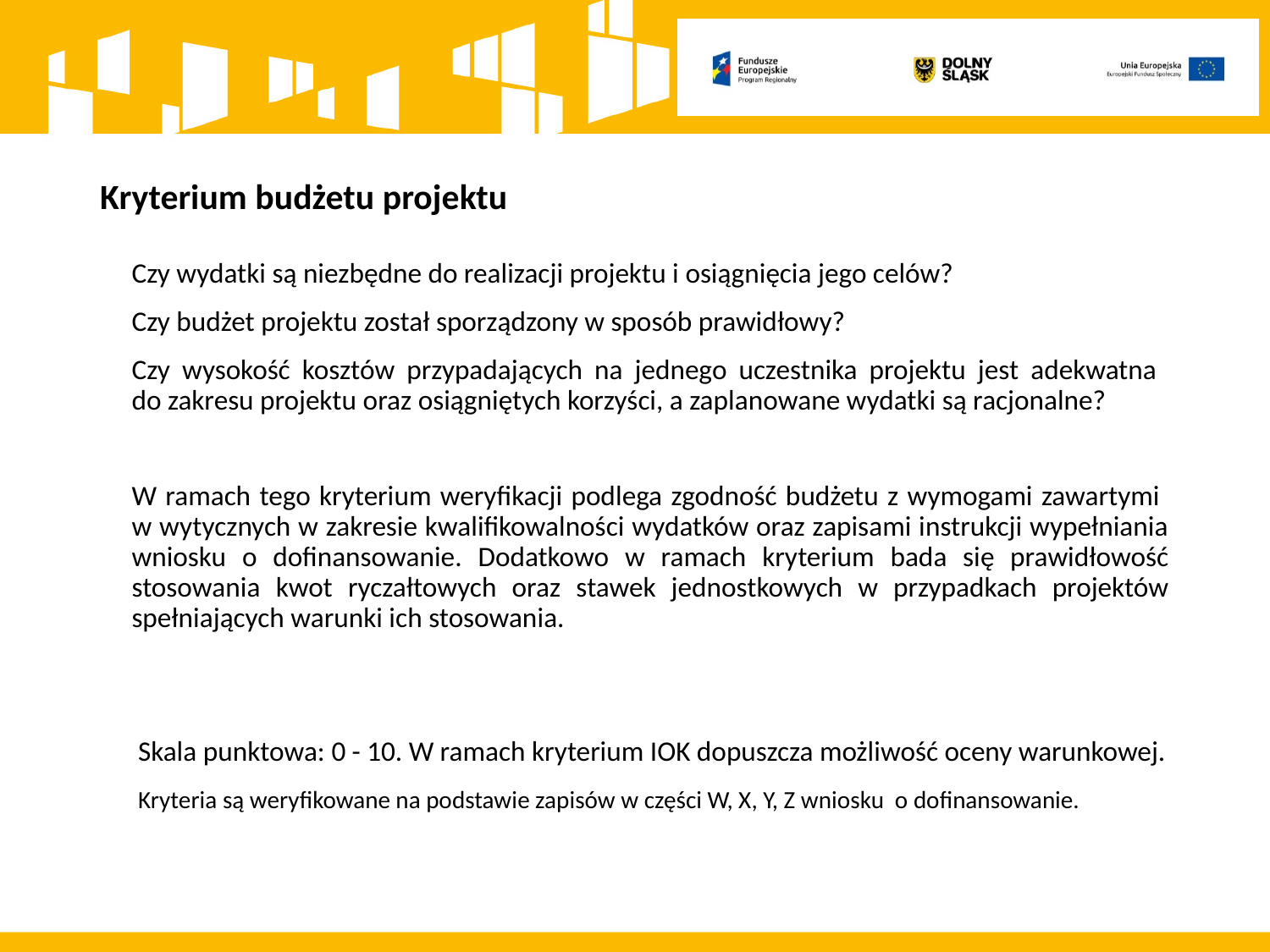

# Kryterium budżetu projektu
     Czy wydatki są niezbędne do realizacji projektu i osiągnięcia jego celów?
	Czy budżet projektu został sporządzony w sposób prawidłowy?
	Czy wysokość kosztów przypadających na jednego uczestnika projektu jest adekwatna
do zakresu projektu oraz osiągniętych korzyści, a zaplanowane wydatki są racjonalne?

	W ramach tego kryterium weryfikacji podlega zgodność budżetu z wymogami zawartymi
w wytycznych w zakresie kwalifikowalności wydatków oraz zapisami instrukcji wypełniania wniosku o dofinansowanie. Dodatkowo w ramach kryterium bada się prawidłowość stosowania kwot ryczałtowych oraz stawek jednostkowych w przypadkach projektów spełniających warunki ich stosowania.

	 Skala punktowa: 0 - 10. W ramach kryterium IOK dopuszcza możliwość oceny warunkowej.
      Kryteria są weryfikowane na podstawie zapisów w części W, X, Y, Z wniosku  o dofinansowanie.